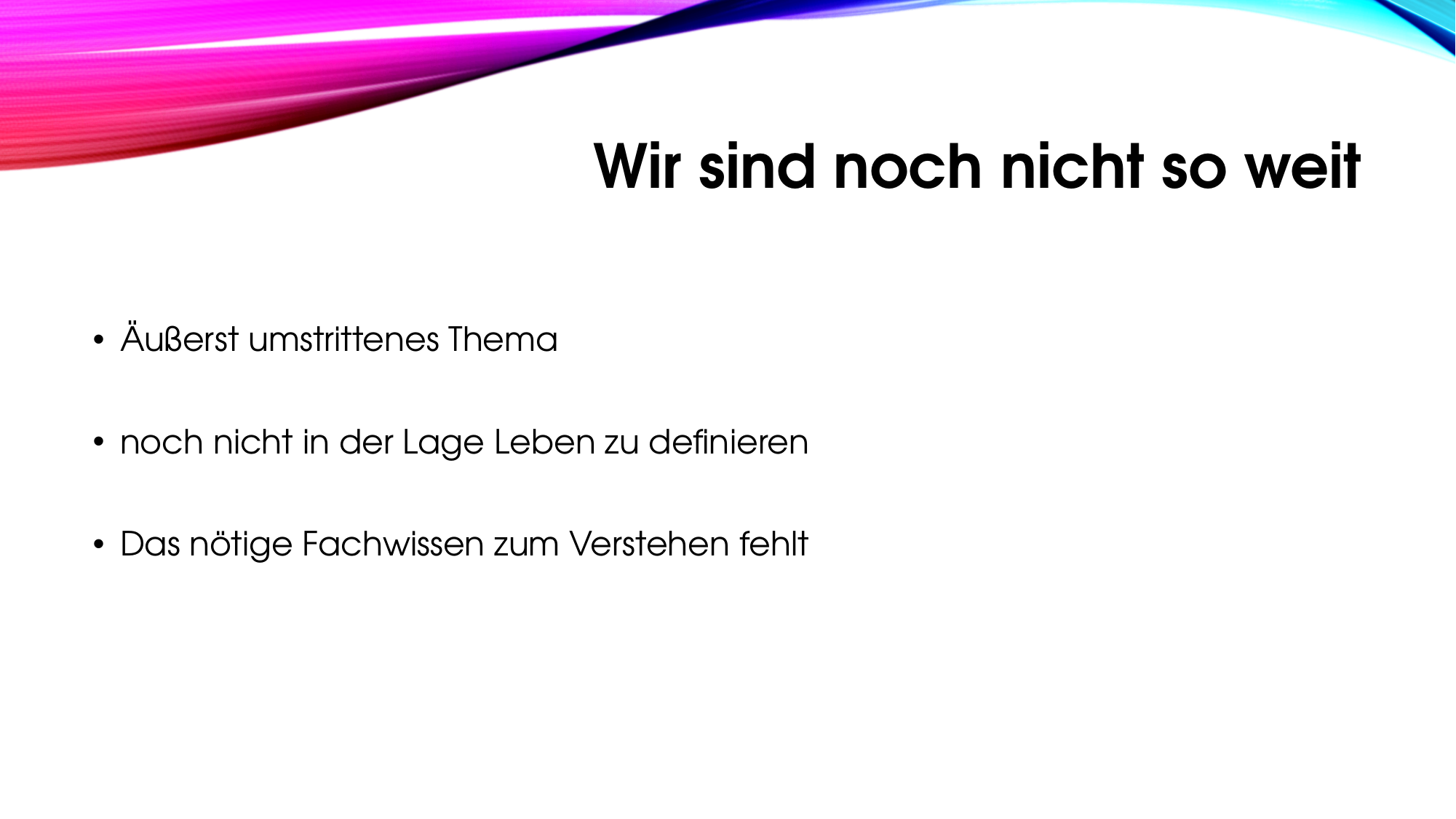

# Wir sind noch nicht so weit

Äußerst umstrittenes Thema

noch nicht in der Lage Leben zu definieren

Das nötige Fachwissen zum Verstehen fehlt